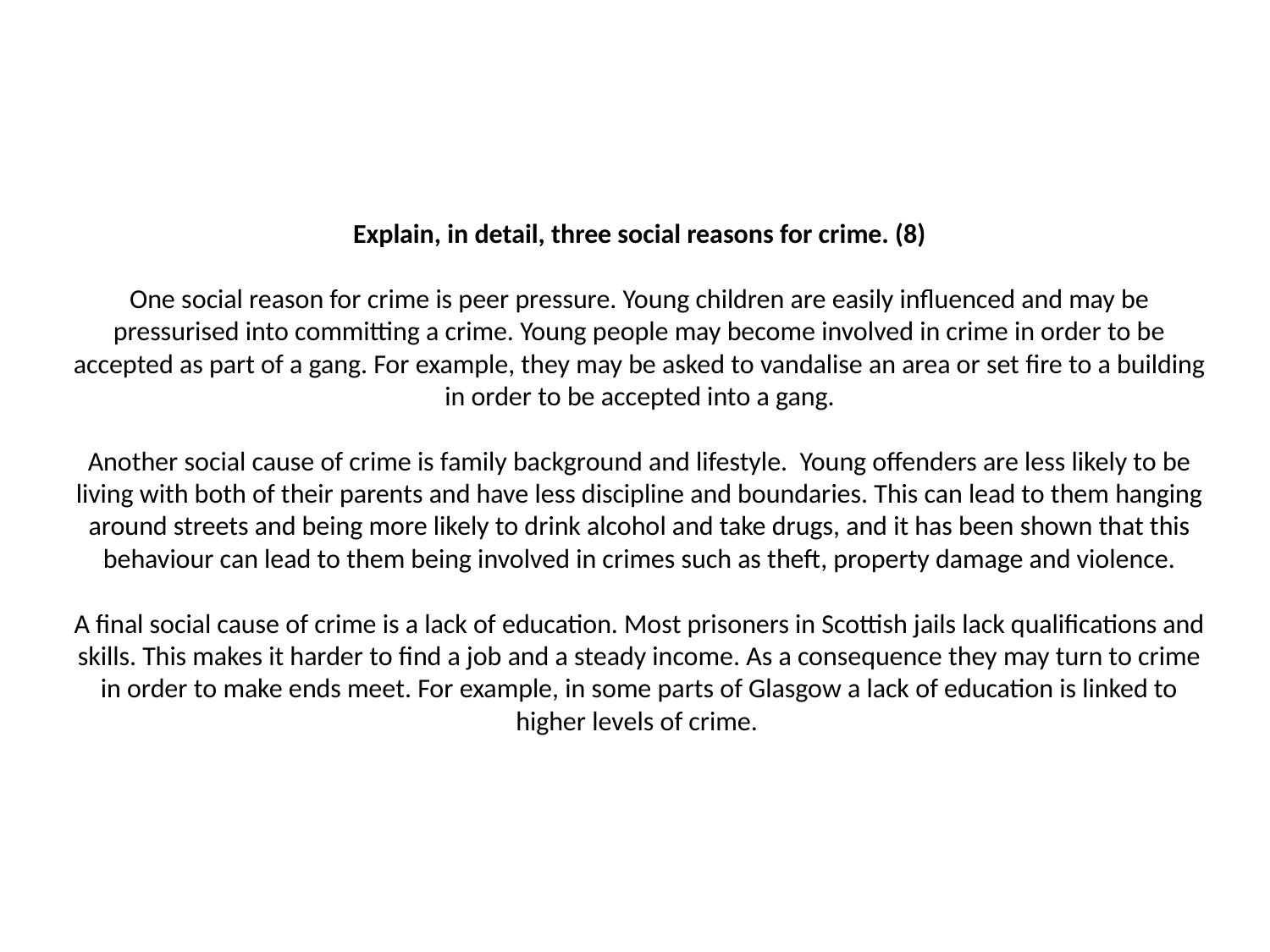

# Explain, in detail, three social reasons for crime. (8) One social reason for crime is peer pressure. Young children are easily influenced and may be pressurised into committing a crime. Young people may become involved in crime in order to be accepted as part of a gang. For example, they may be asked to vandalise an area or set fire to a building in order to be accepted into a gang. Another social cause of crime is family background and lifestyle.  Young offenders are less likely to be living with both of their parents and have less discipline and boundaries. This can lead to them hanging around streets and being more likely to drink alcohol and take drugs, and it has been shown that this behaviour can lead to them being involved in crimes such as theft, property damage and violence. A final social cause of crime is a lack of education. Most prisoners in Scottish jails lack qualifications and skills. This makes it harder to find a job and a steady income. As a consequence they may turn to crime in order to make ends meet. For example, in some parts of Glasgow a lack of education is linked to higher levels of crime.